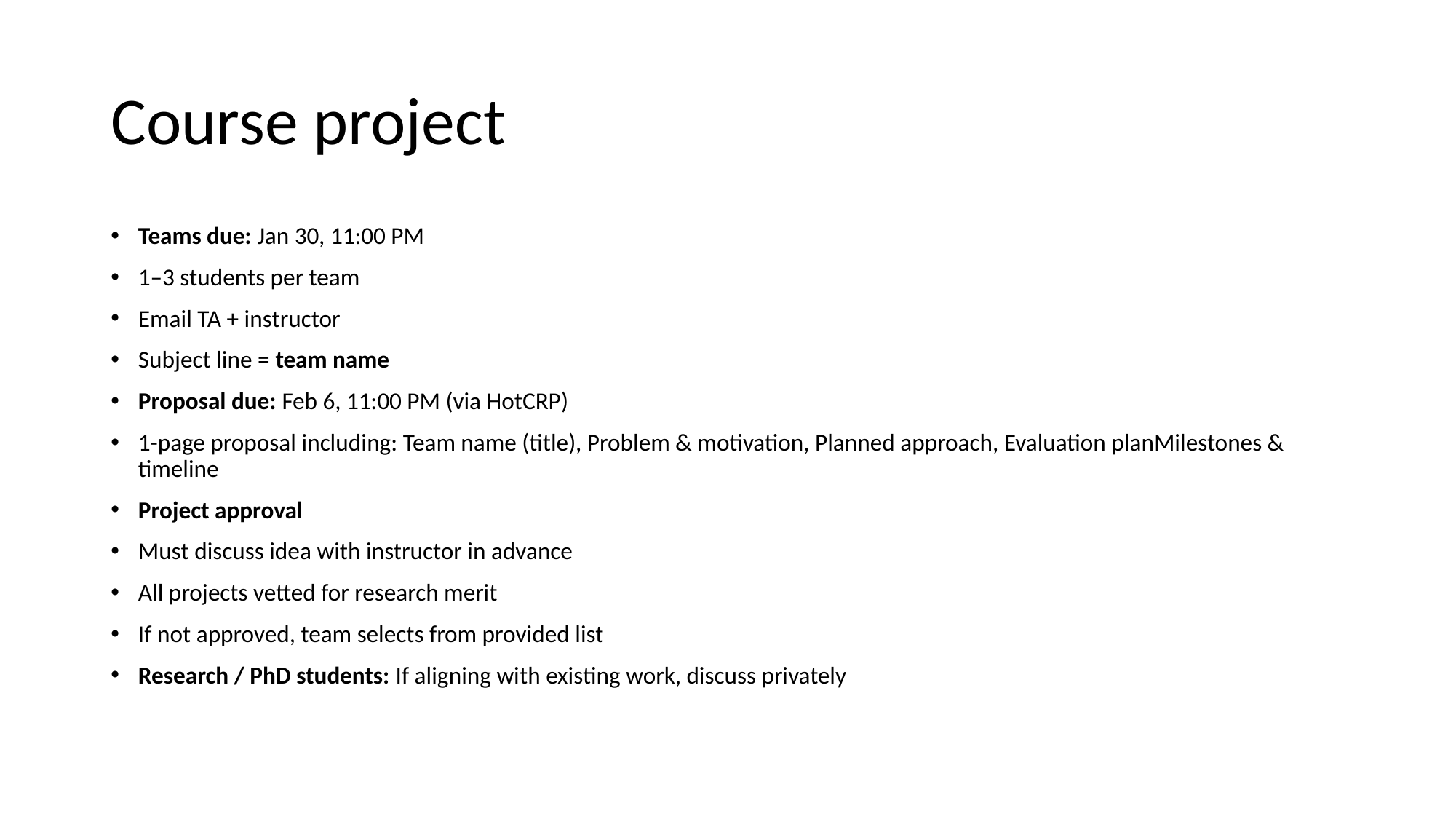

# Course project
Teams due: Jan 30, 11:00 PM
1–3 students per team
Email TA + instructor
Subject line = team name
Proposal due: Feb 6, 11:00 PM (via HotCRP)
1-page proposal including: Team name (title), Problem & motivation, Planned approach, Evaluation planMilestones & timeline
Project approval
Must discuss idea with instructor in advance
All projects vetted for research merit
If not approved, team selects from provided list
Research / PhD students: If aligning with existing work, discuss privately